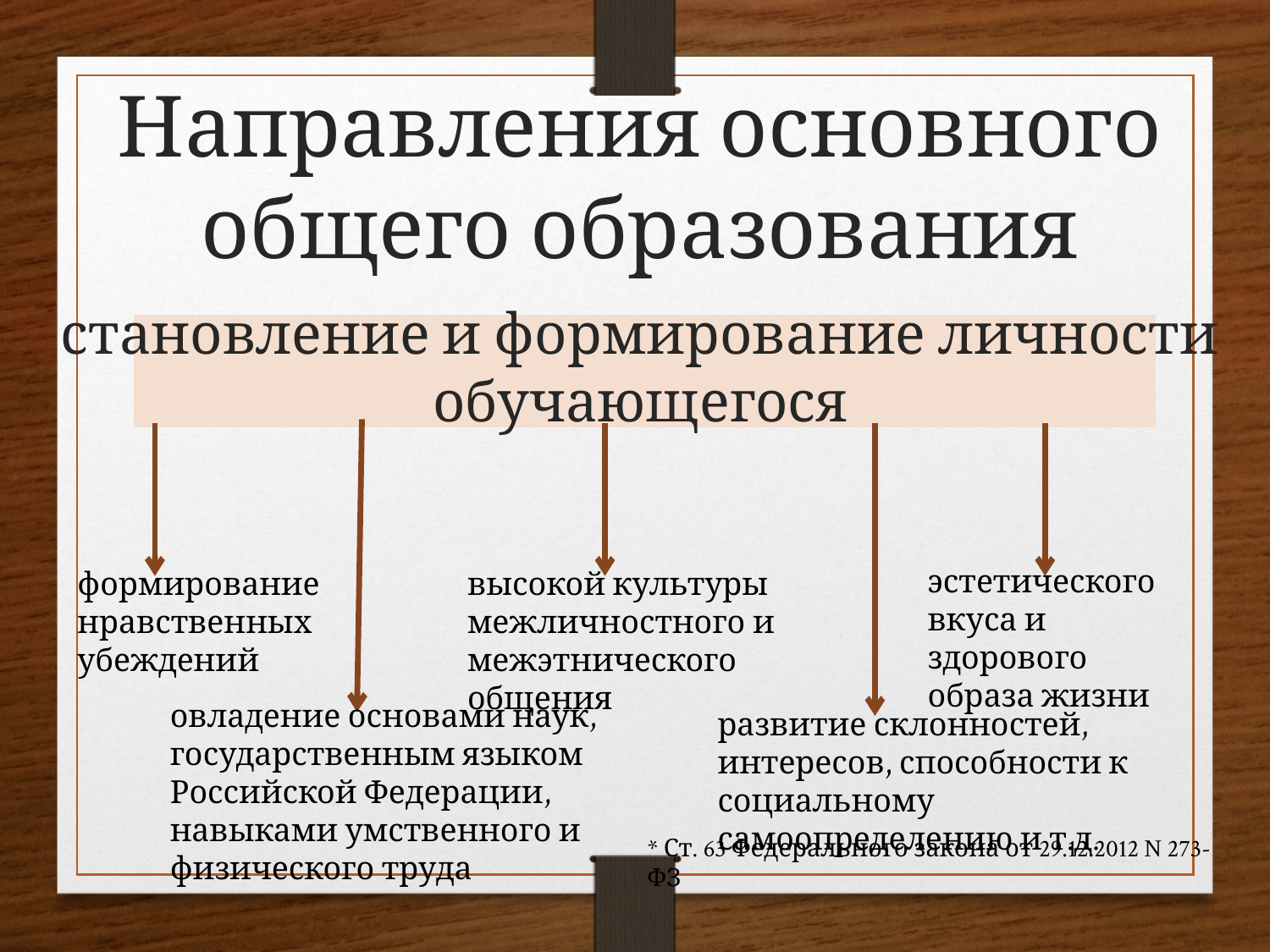

Направления основного общего образования
становление и формирование личности обучающегося

эстетического вкуса и здорового образа жизни
высокой культуры межличностного и межэтнического общения
формирование нравственных убеждений
овладение основами наук,
государственным языком Российской Федерации, навыками умственного и физического труда
развитие склонностей, интересов, способности к социальному самоопределению и т.д.
* Ст. 63 Федерального закона от 29.12.2012 N 273-ФЗ